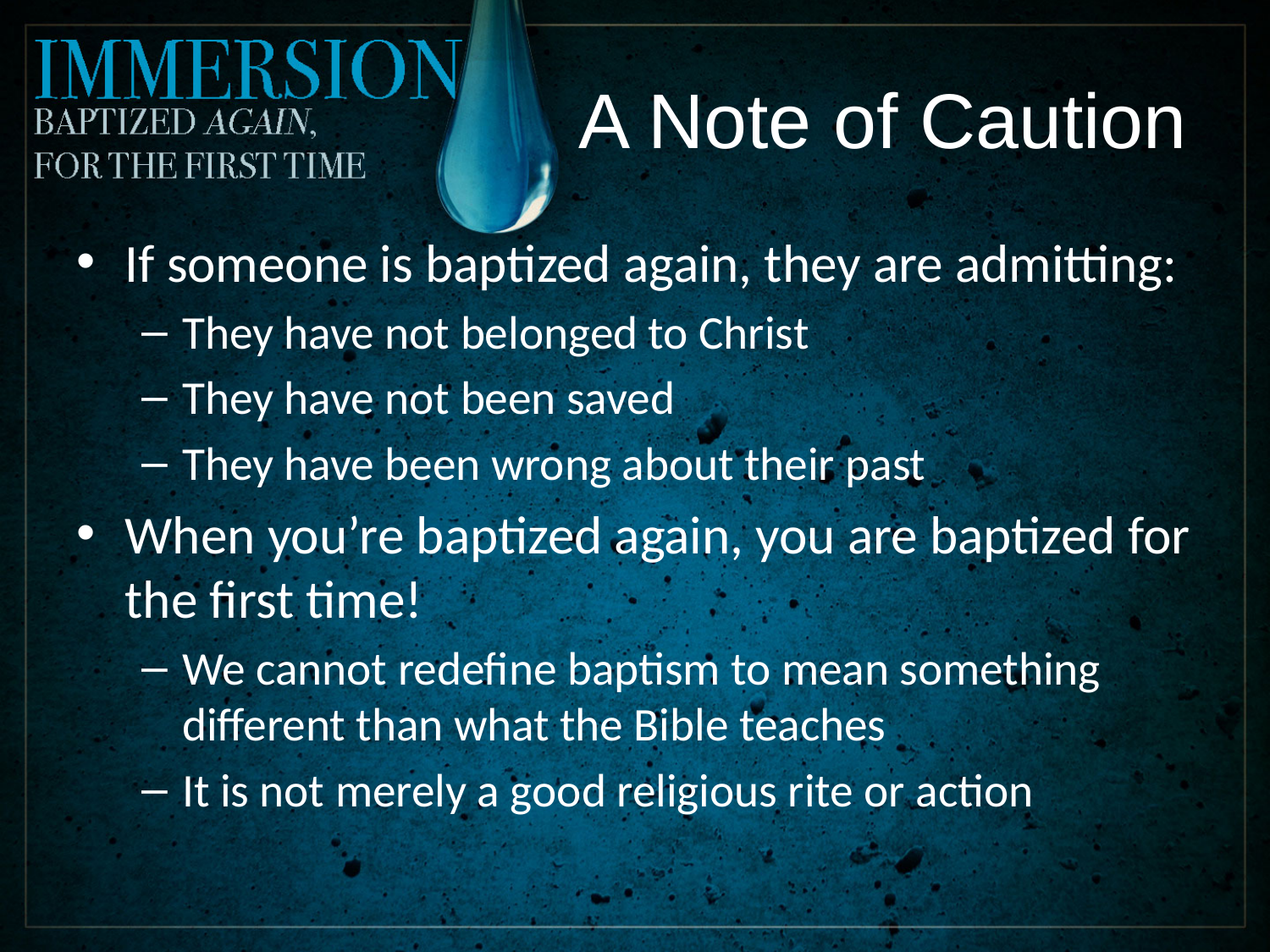

# A Note of Caution
If someone is baptized again, they are admitting:
They have not belonged to Christ
They have not been saved
They have been wrong about their past
When you’re baptized again, you are baptized for the first time!
We cannot redefine baptism to mean something different than what the Bible teaches
It is not merely a good religious rite or action